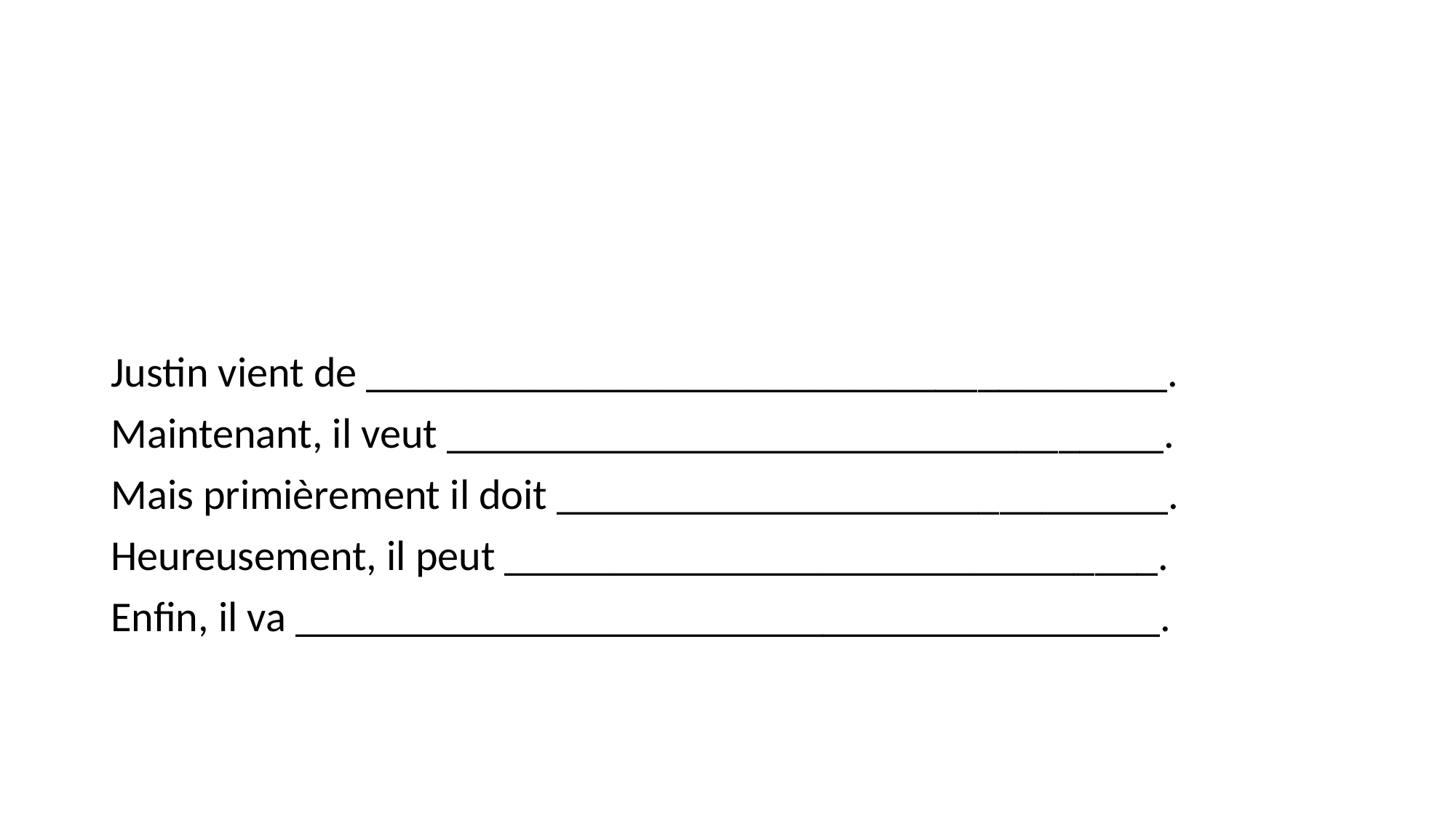

#

Justin vient de ______________________________________.
Maintenant, il veut __________________________________.
Mais primièrement il doit _____________________________.
Heureusement, il peut _______________________________.
Enfin, il va _________________________________________.